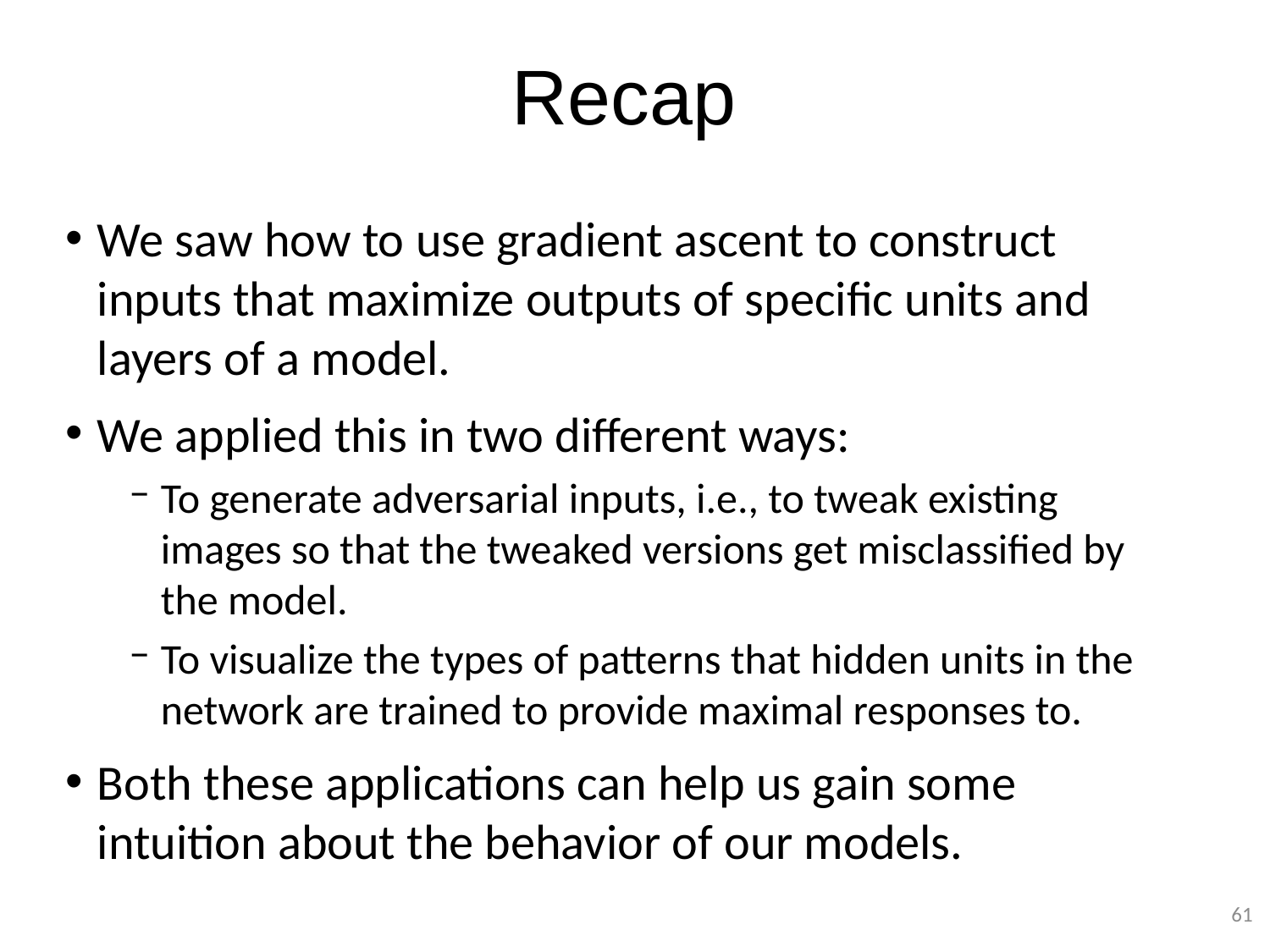

# Recap
We saw how to use gradient ascent to construct inputs that maximize outputs of specific units and layers of a model.
We applied this in two different ways:
To generate adversarial inputs, i.e., to tweak existing images so that the tweaked versions get misclassified by the model.
To visualize the types of patterns that hidden units in the network are trained to provide maximal responses to.
Both these applications can help us gain some intuition about the behavior of our models.

61